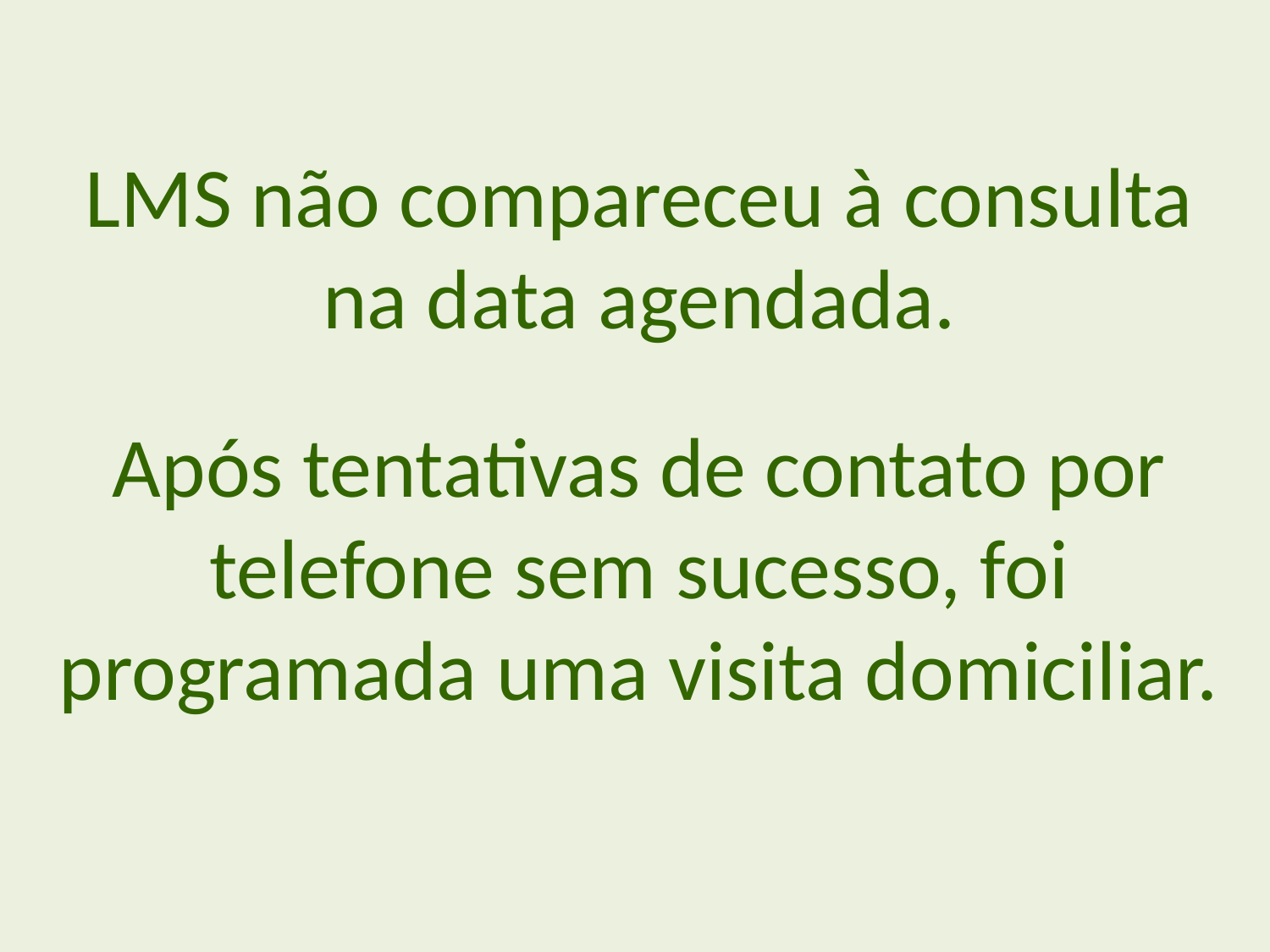

LMS não compareceu à consulta na data agendada.

Após tentativas de contato por telefone sem sucesso, foi programada uma visita domiciliar.